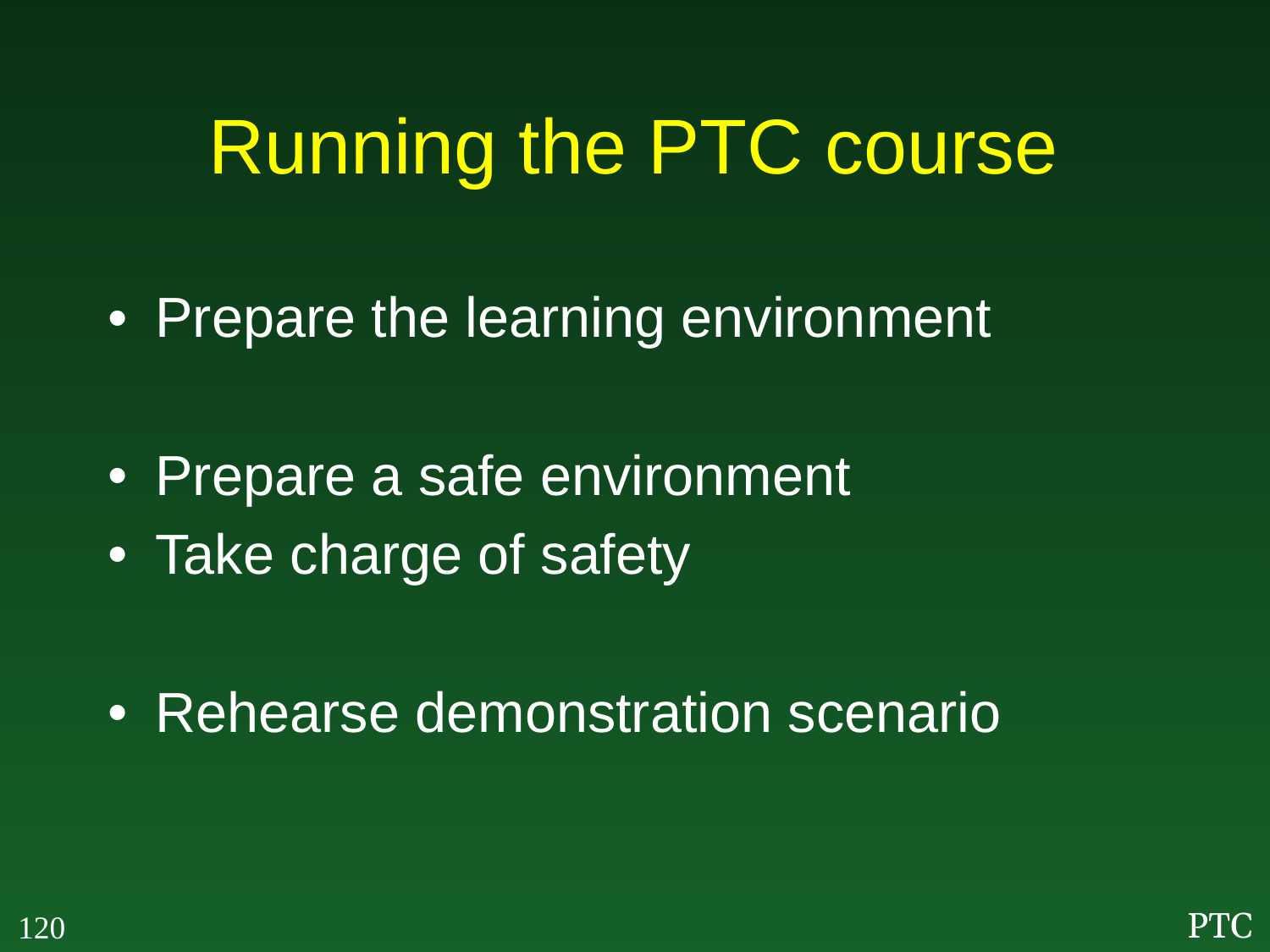

# Running the PTC course
Prepare the learning environment

Prepare a safe environment
Take charge of safety

Rehearse demonstration scenario
120